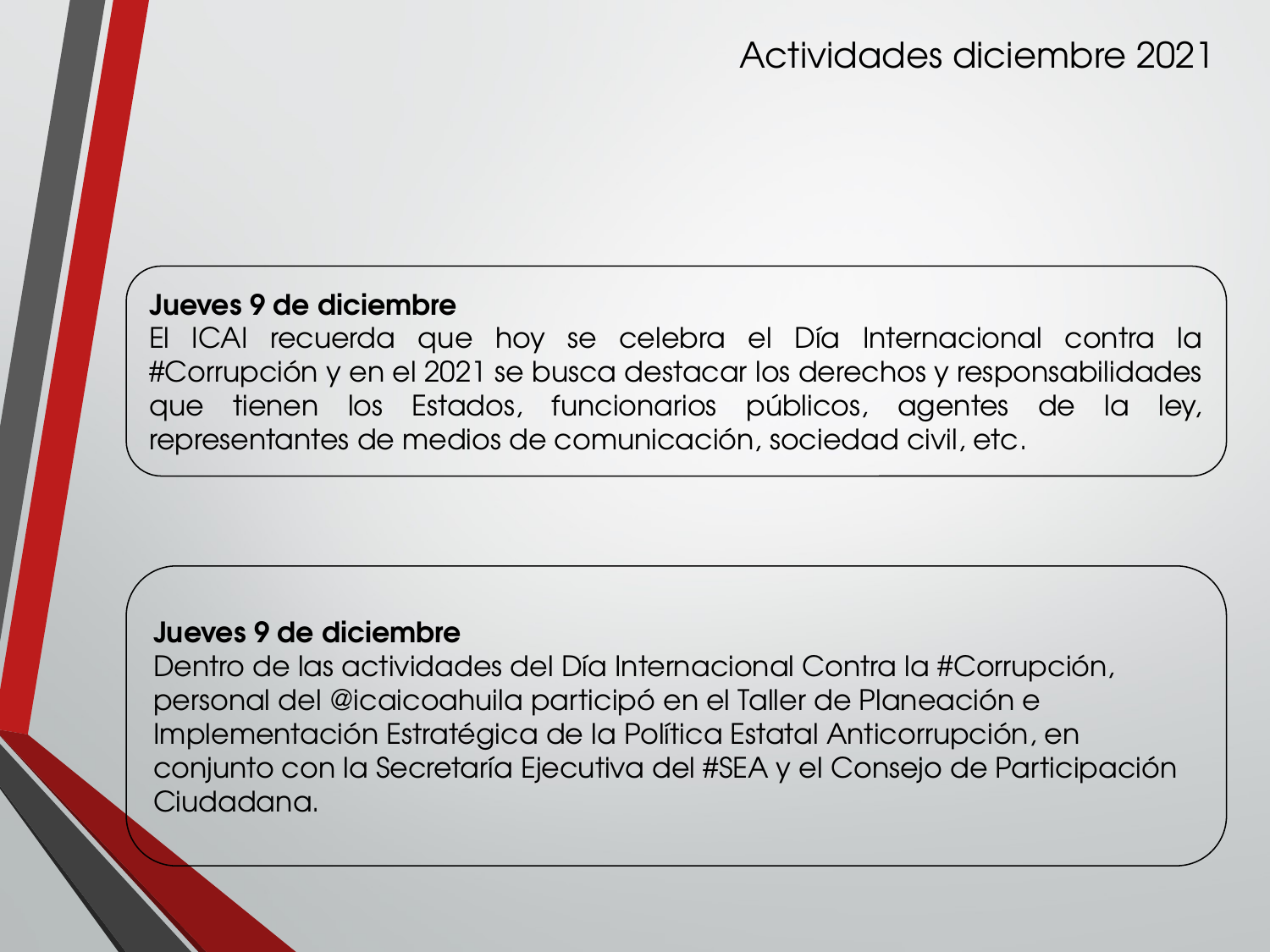

Actividades diciembre 2021
Jueves 9 de diciembre
El ICAI recuerda que hoy se celebra el Día Internacional contra la #Corrupción y en el 2021 se busca destacar los derechos y responsabilidades que tienen los Estados, funcionarios públicos, agentes de la ley, representantes de medios de comunicación, sociedad civil, etc.
Jueves 9 de diciembre
Dentro de las actividades del Día Internacional Contra la #Corrupción, personal del @icaicoahuila participó en el Taller de Planeación e Implementación Estratégica de la Política Estatal Anticorrupción, en conjunto con la Secretaría Ejecutiva del #SEA y el Consejo de Participación Ciudadana.